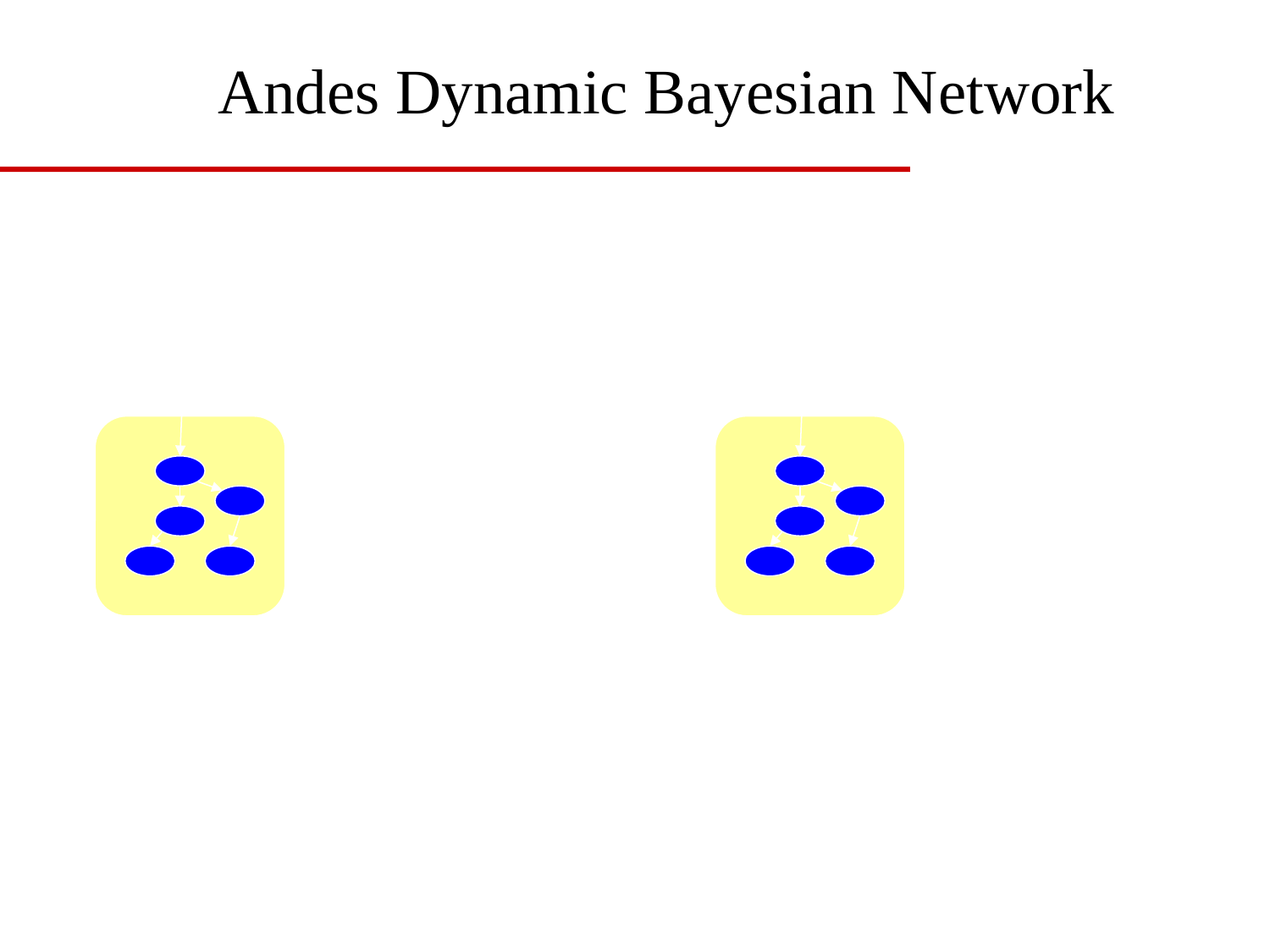

# Andes Dynamic Bayesian Network
P(Rule-N|what student did in problem j)
P(Rule-N|what student did in problem i)
Rule-N
Rule-N

Network
for problemi

Network
for problemj

What is the granularity of a time-slice in Andes?